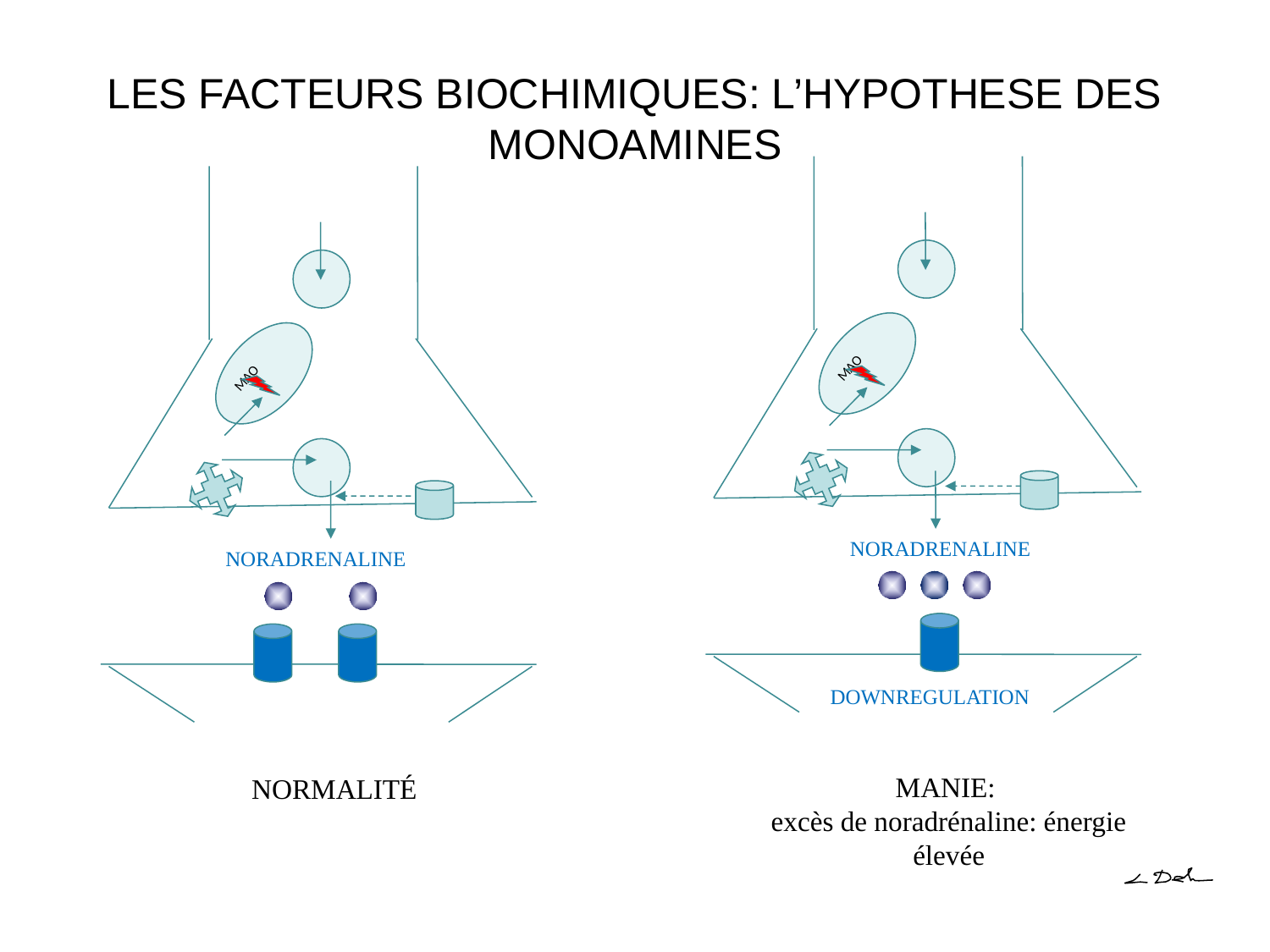

# LES FACTEURS BIOCHIMIQUES: L’HYPOTHESE DES MONOAMINES

MAO

NORADRENALINE

MANIE:
excès de noradrénaline: énergie élevée

MAO

NORADRENALINE

NORMALITÉ
DOWNREGULATION